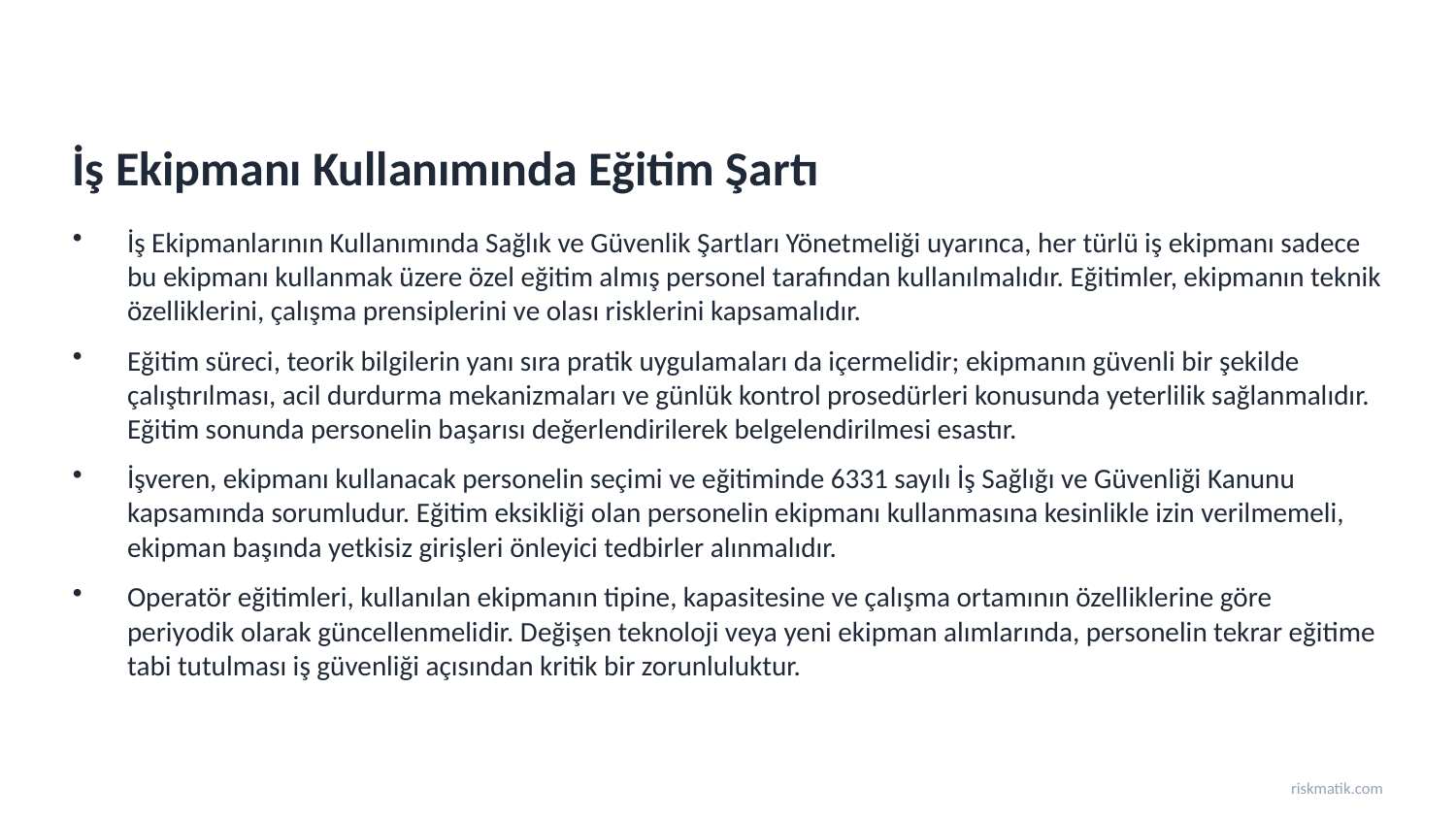

İş Ekipmanı Kullanımında Eğitim Şartı
İş Ekipmanlarının Kullanımında Sağlık ve Güvenlik Şartları Yönetmeliği uyarınca, her türlü iş ekipmanı sadece bu ekipmanı kullanmak üzere özel eğitim almış personel tarafından kullanılmalıdır. Eğitimler, ekipmanın teknik özelliklerini, çalışma prensiplerini ve olası risklerini kapsamalıdır.
Eğitim süreci, teorik bilgilerin yanı sıra pratik uygulamaları da içermelidir; ekipmanın güvenli bir şekilde çalıştırılması, acil durdurma mekanizmaları ve günlük kontrol prosedürleri konusunda yeterlilik sağlanmalıdır. Eğitim sonunda personelin başarısı değerlendirilerek belgelendirilmesi esastır.
İşveren, ekipmanı kullanacak personelin seçimi ve eğitiminde 6331 sayılı İş Sağlığı ve Güvenliği Kanunu kapsamında sorumludur. Eğitim eksikliği olan personelin ekipmanı kullanmasına kesinlikle izin verilmemeli, ekipman başında yetkisiz girişleri önleyici tedbirler alınmalıdır.
Operatör eğitimleri, kullanılan ekipmanın tipine, kapasitesine ve çalışma ortamının özelliklerine göre periyodik olarak güncellenmelidir. Değişen teknoloji veya yeni ekipman alımlarında, personelin tekrar eğitime tabi tutulması iş güvenliği açısından kritik bir zorunluluktur.
riskmatik.com